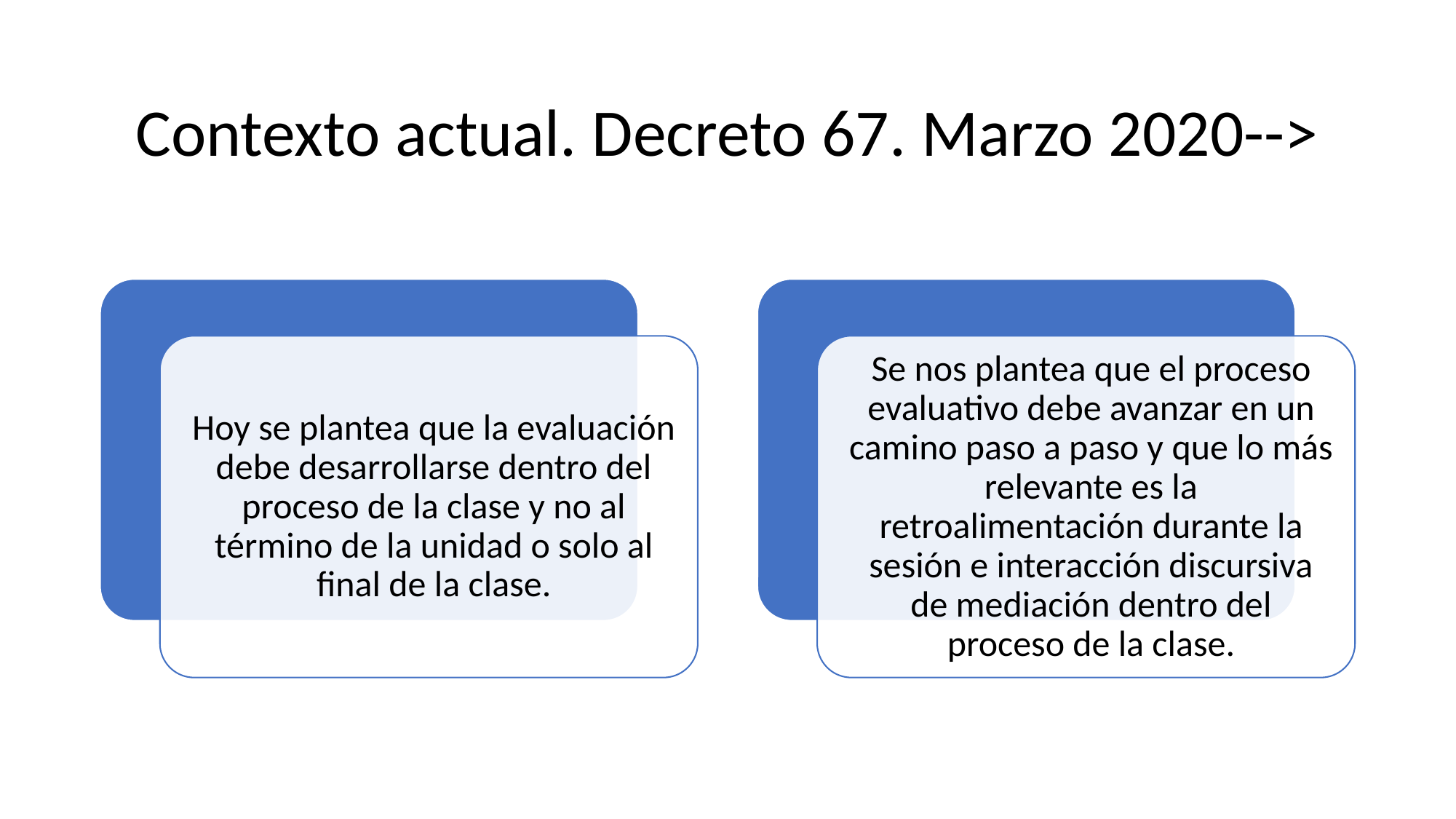

# Contexto actual. Decreto 67. Marzo 2020-->
Hoy se plantea que la evaluación debe desarrollarse dentro del proceso de la clase y no al término de la unidad o solo al final de la clase.
Se nos plantea que el proceso evaluativo debe avanzar en un camino paso a paso y que lo más relevante es la retroalimentación durante la sesión e interacción discursiva de mediación dentro del proceso de la clase.